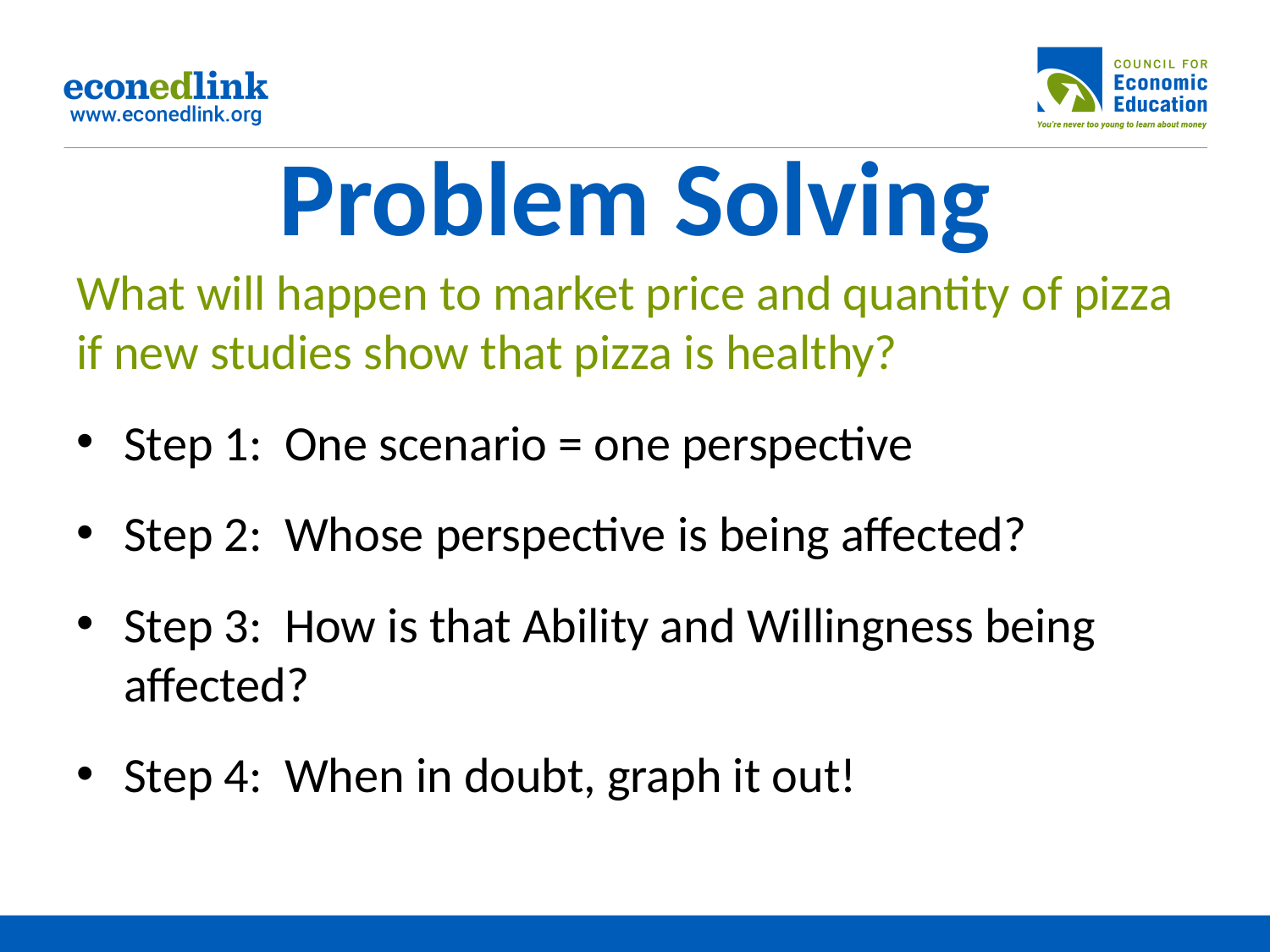

# Problem Solving
What will happen to market price and quantity of pizza if new studies show that pizza is healthy?
Step 1:  One scenario = one perspective
Step 2:  Whose perspective is being affected?
Step 3:  How is that Ability and Willingness being affected?
Step 4:  When in doubt, graph it out!